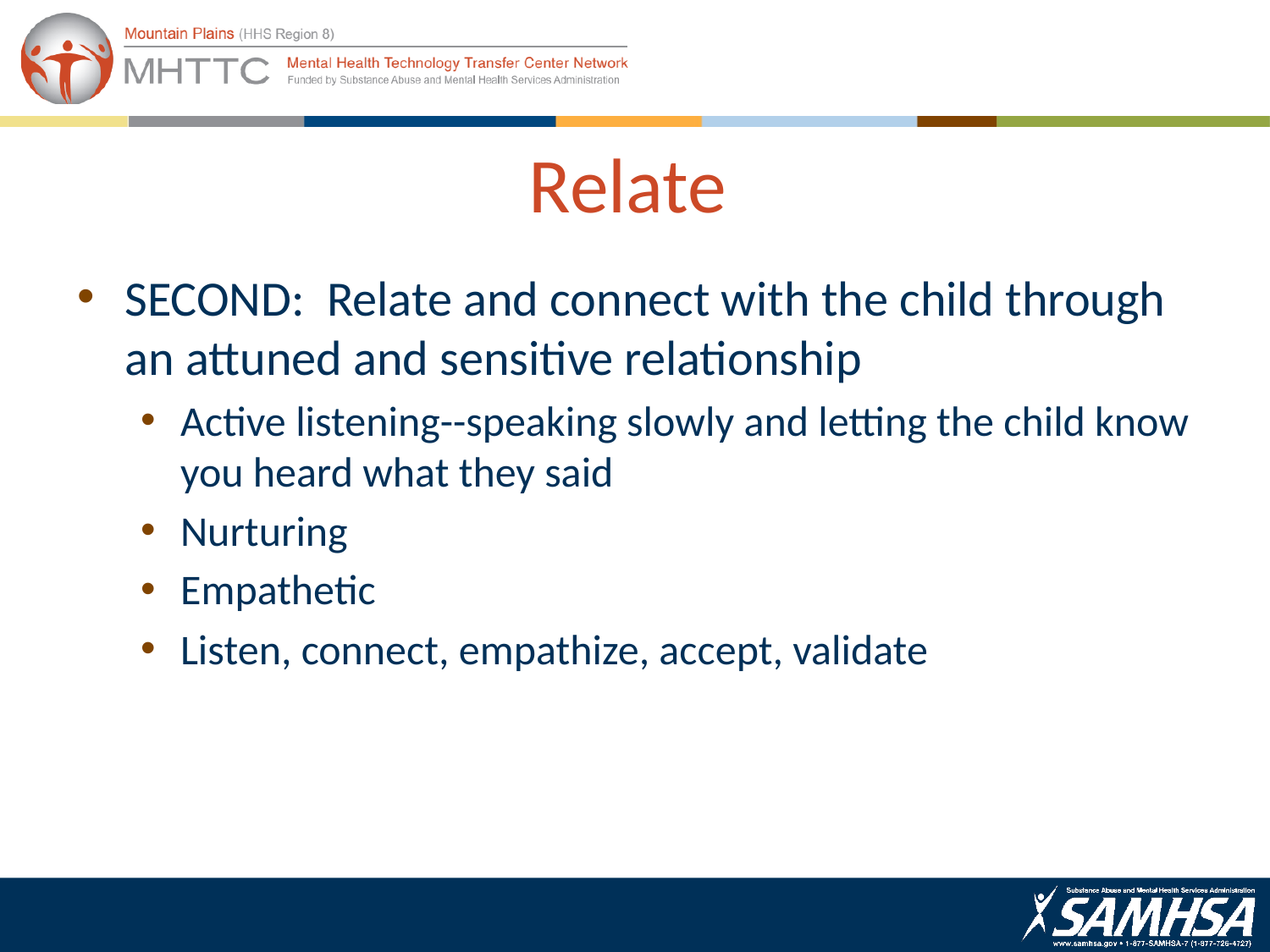

# Relate
SECOND:  Relate and connect with the child through an attuned and sensitive relationship
Active listening--speaking slowly and letting the child know you heard what they said
Nurturing
Empathetic
Listen, connect, empathize, accept, validate